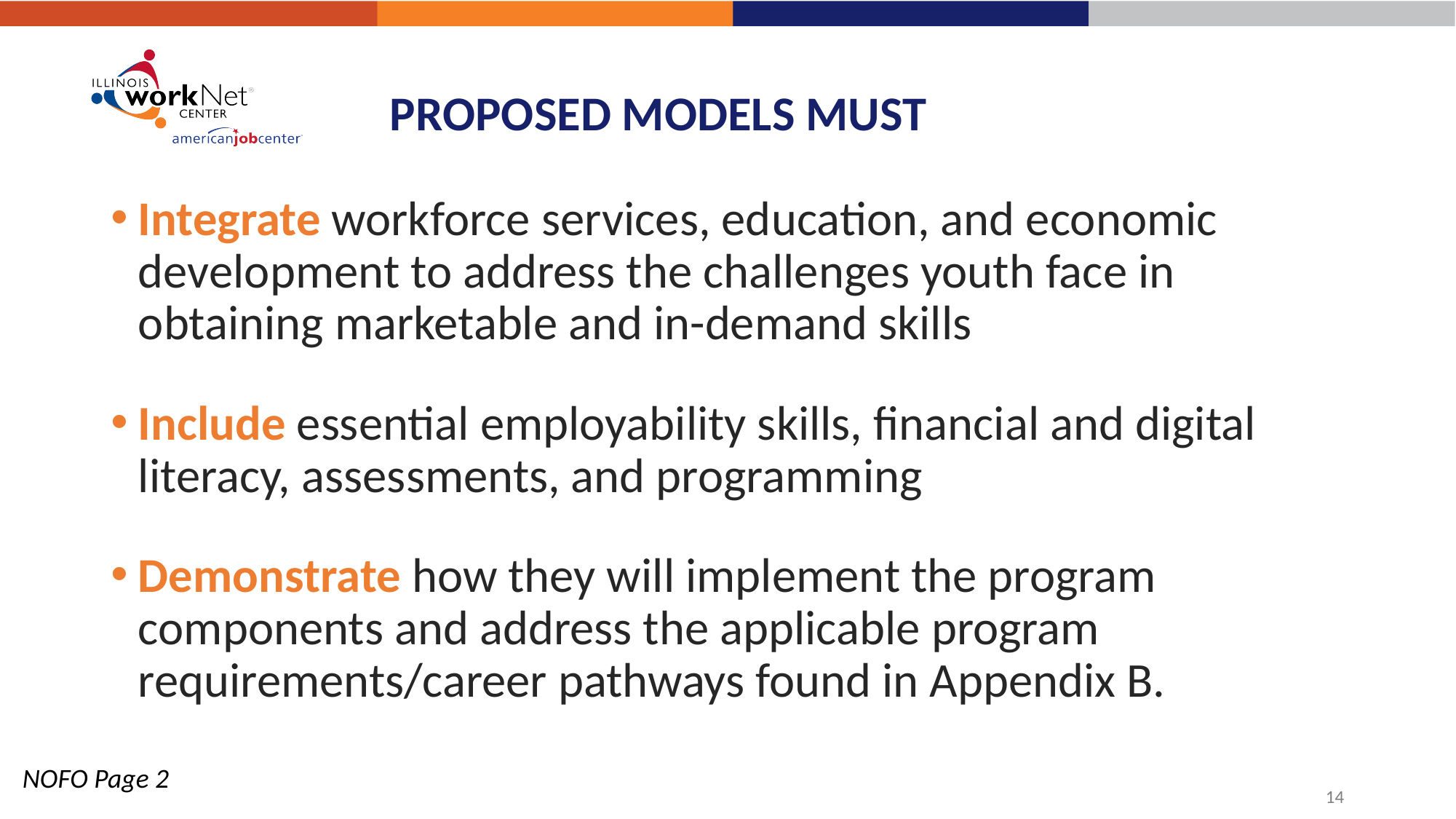

# PROPOSED MODELS MUST
Integrate workforce services, education, and economic development to address the challenges youth face in obtaining marketable and in-demand skills

Include essential employability skills, financial and digital literacy, assessments, and programming

Demonstrate how they will implement the program components and address the applicable program requirements/career pathways found in Appendix B.
NOFO Page 2
14